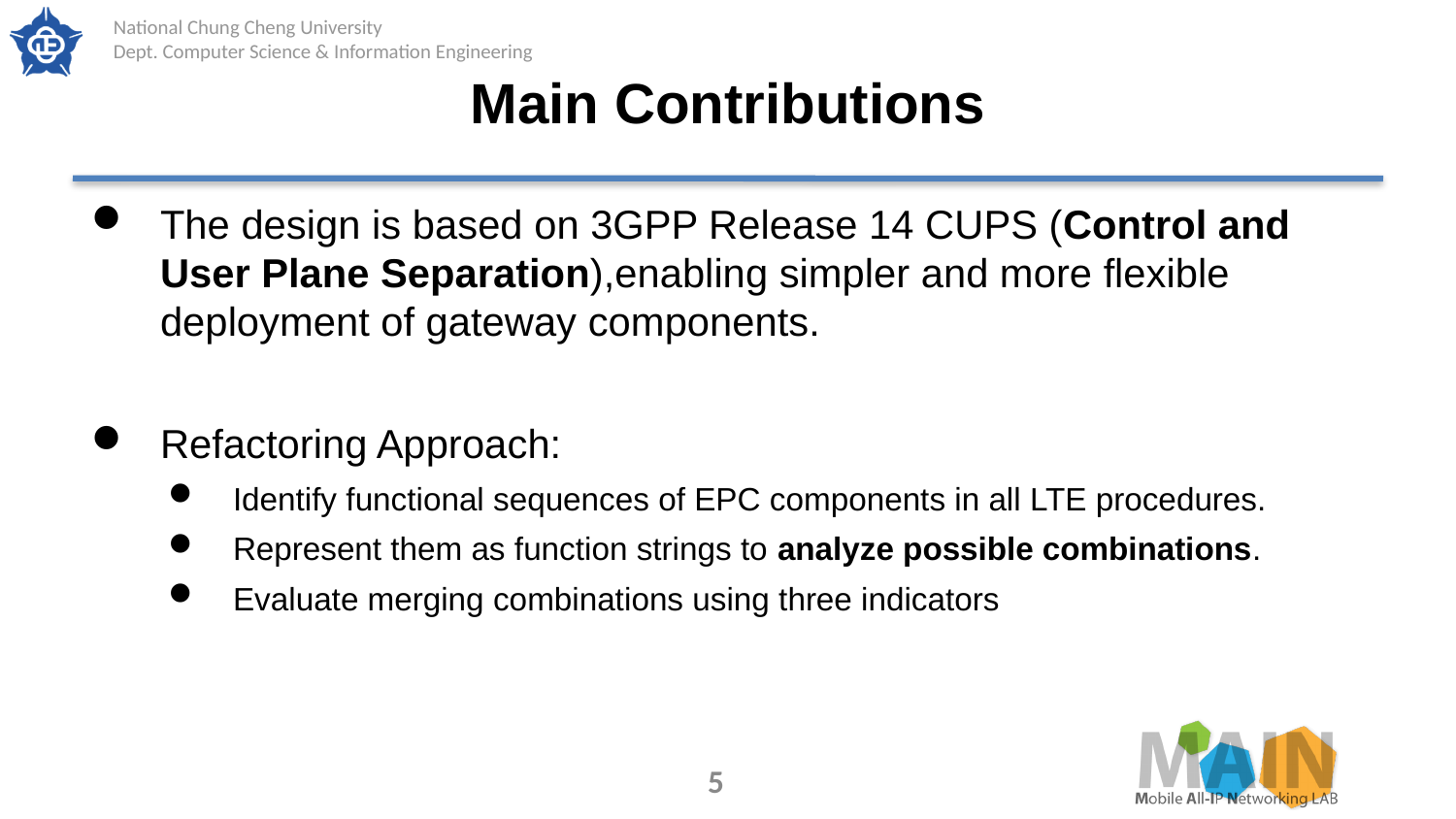

# Main Contributions
The design is based on 3GPP Release 14 CUPS (Control and User Plane Separation),enabling simpler and more flexible deployment of gateway components.

Refactoring Approach:
Identify functional sequences of EPC components in all LTE procedures.
Represent them as function strings to analyze possible combinations.
Evaluate merging combinations using three indicators
5